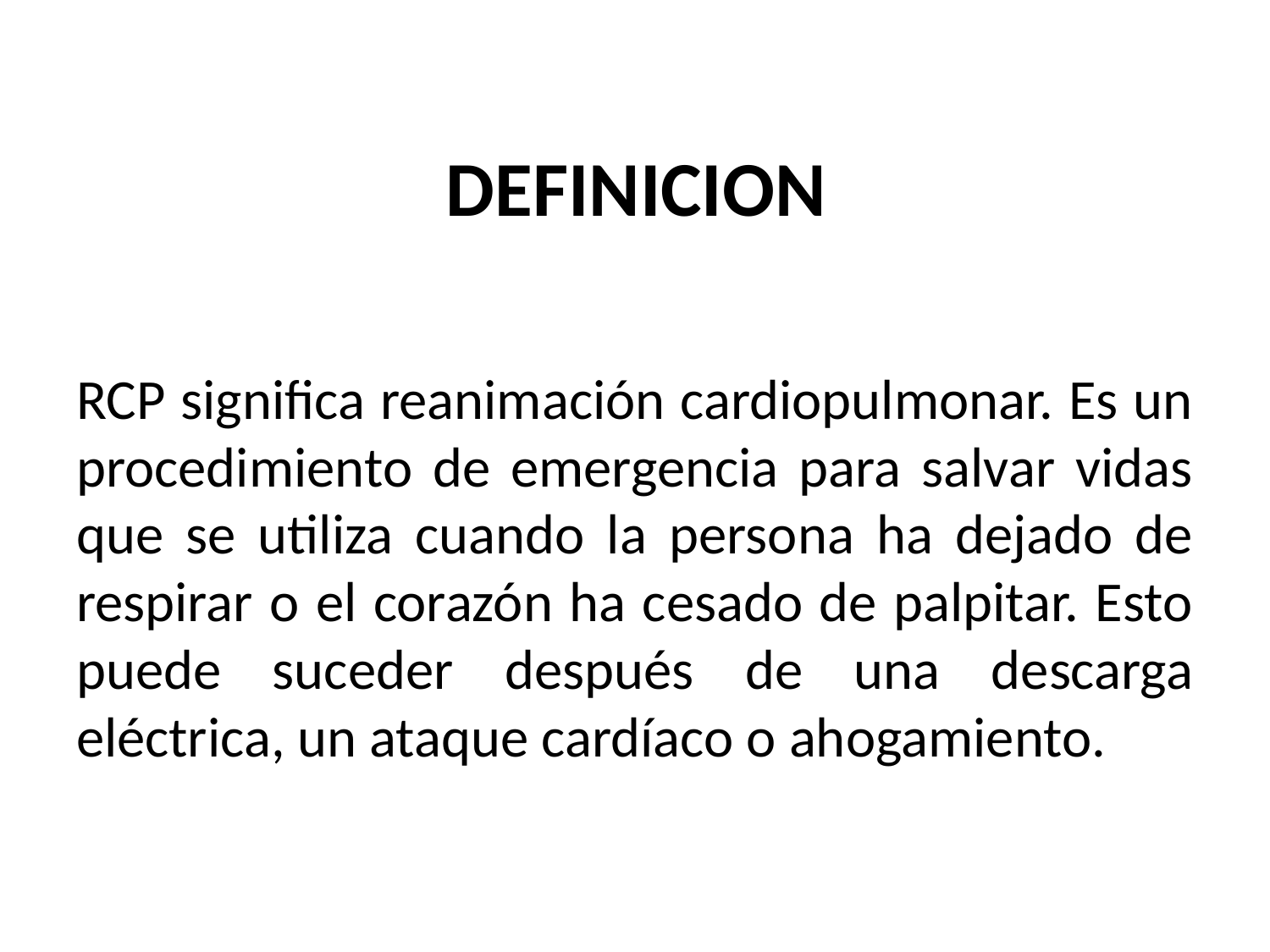

# DEFINICION
RCP significa reanimación cardiopulmonar. Es un procedimiento de emergencia para salvar vidas que se utiliza cuando la persona ha dejado de respirar o el corazón ha cesado de palpitar. Esto puede suceder después de una descarga eléctrica, un ataque cardíaco o ahogamiento.